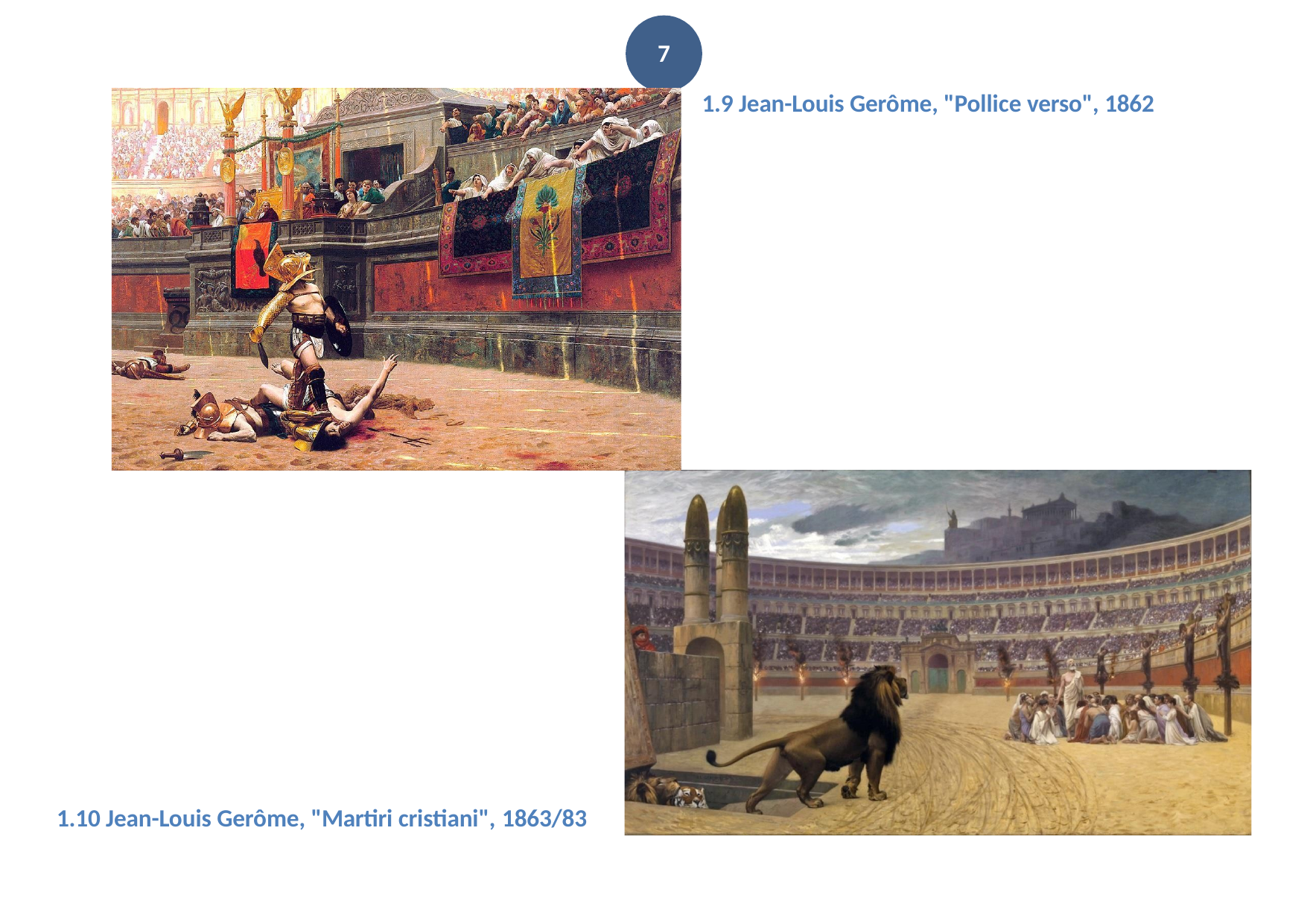

7
1.9 Jean-Louis Gerôme, "Pollice verso", 1862
1.10 Jean-Louis Gerôme, "Martiri cristiani", 1863/83